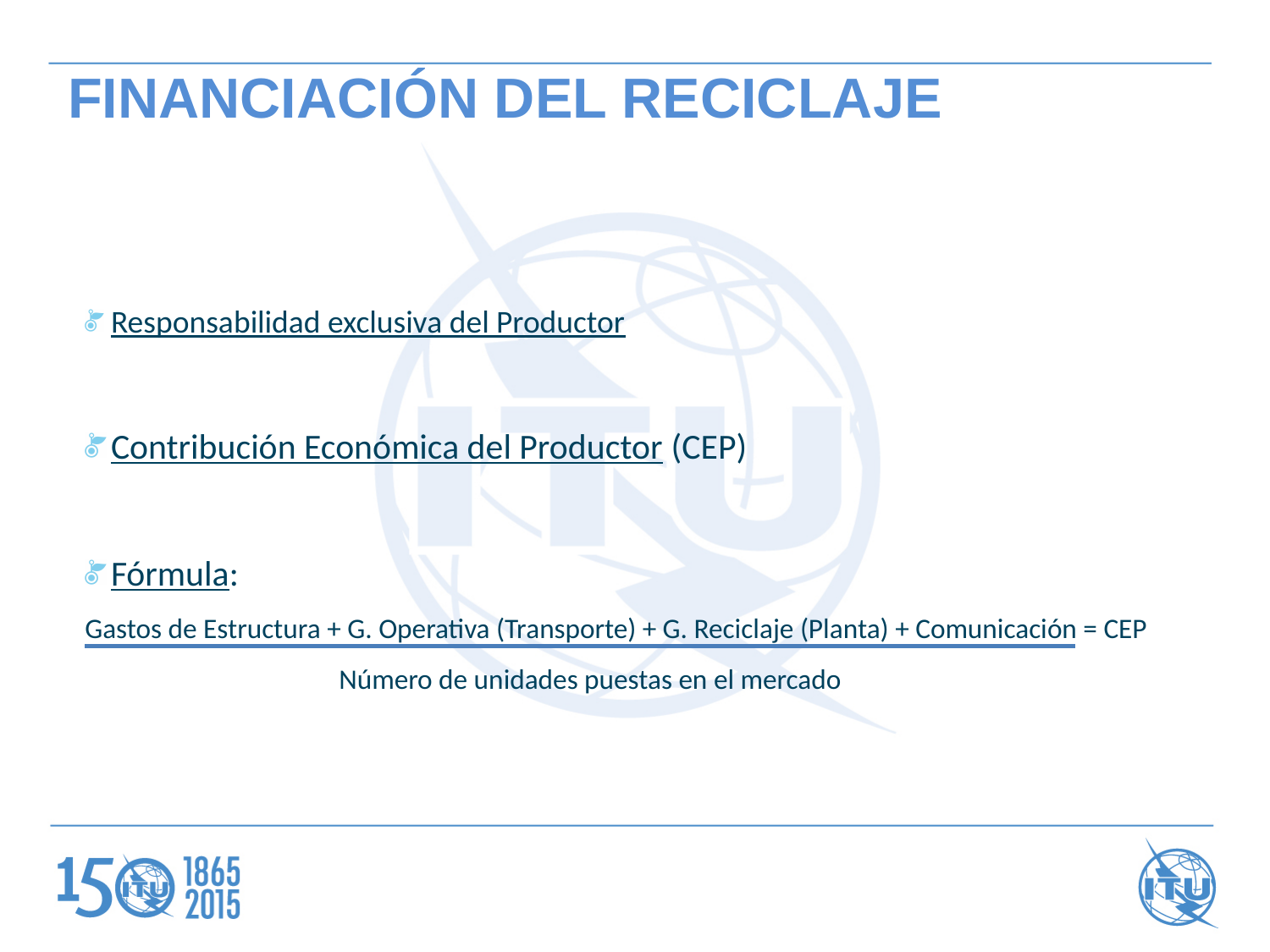

FINANCIACIÓN DEL RECICLAJE
Responsabilidad exclusiva del Productor

Contribución Económica del Productor (CEP)

Fórmula:
Gastos de Estructura + G. Operativa (Transporte) + G. Reciclaje (Planta) + Comunicación = CEP
Número de unidades puestas en el mercado